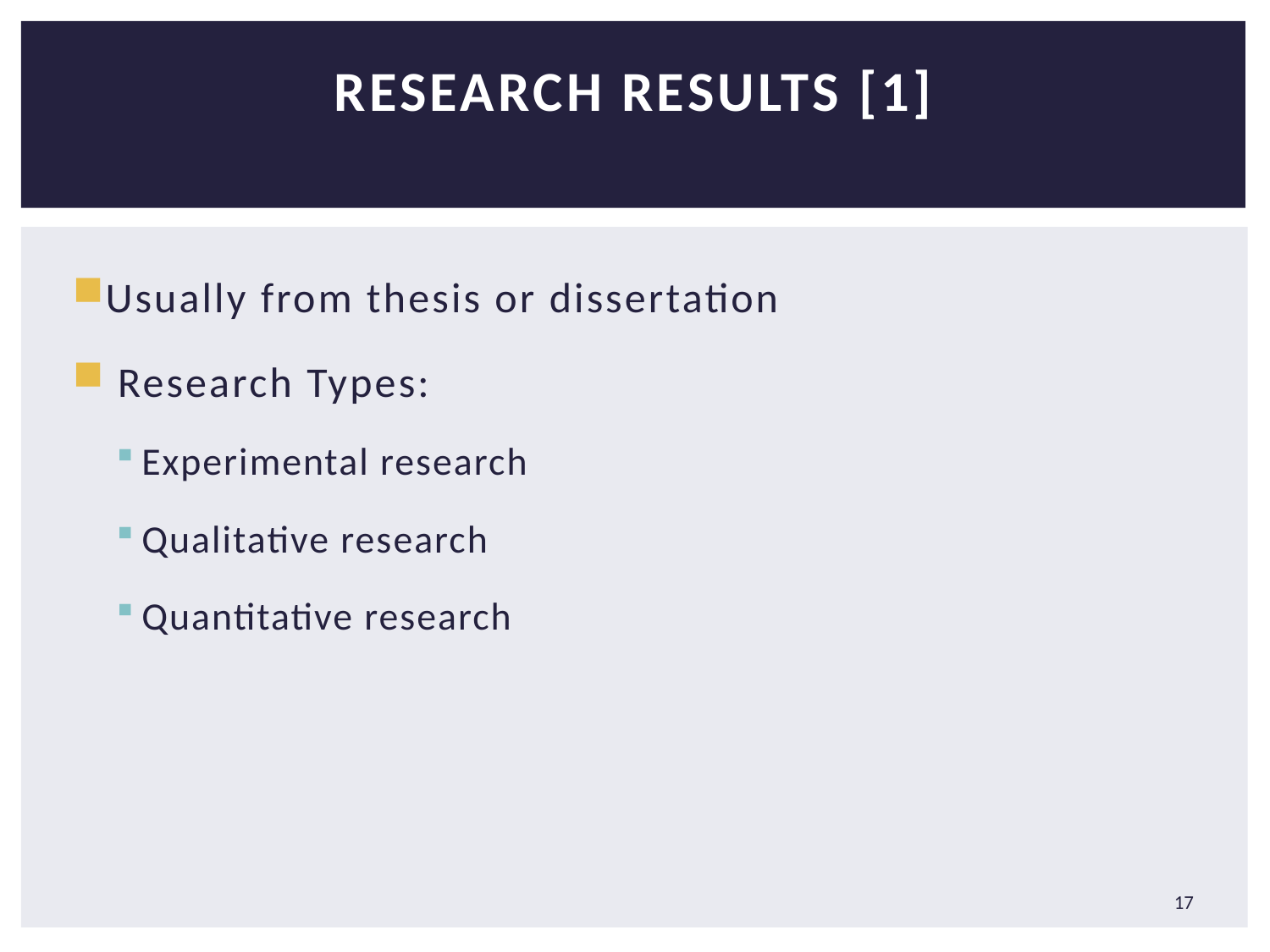

# Research Results [1]
Usually from thesis or dissertation
 Research Types:
Experimental research
Qualitative research
Quantitative research
17